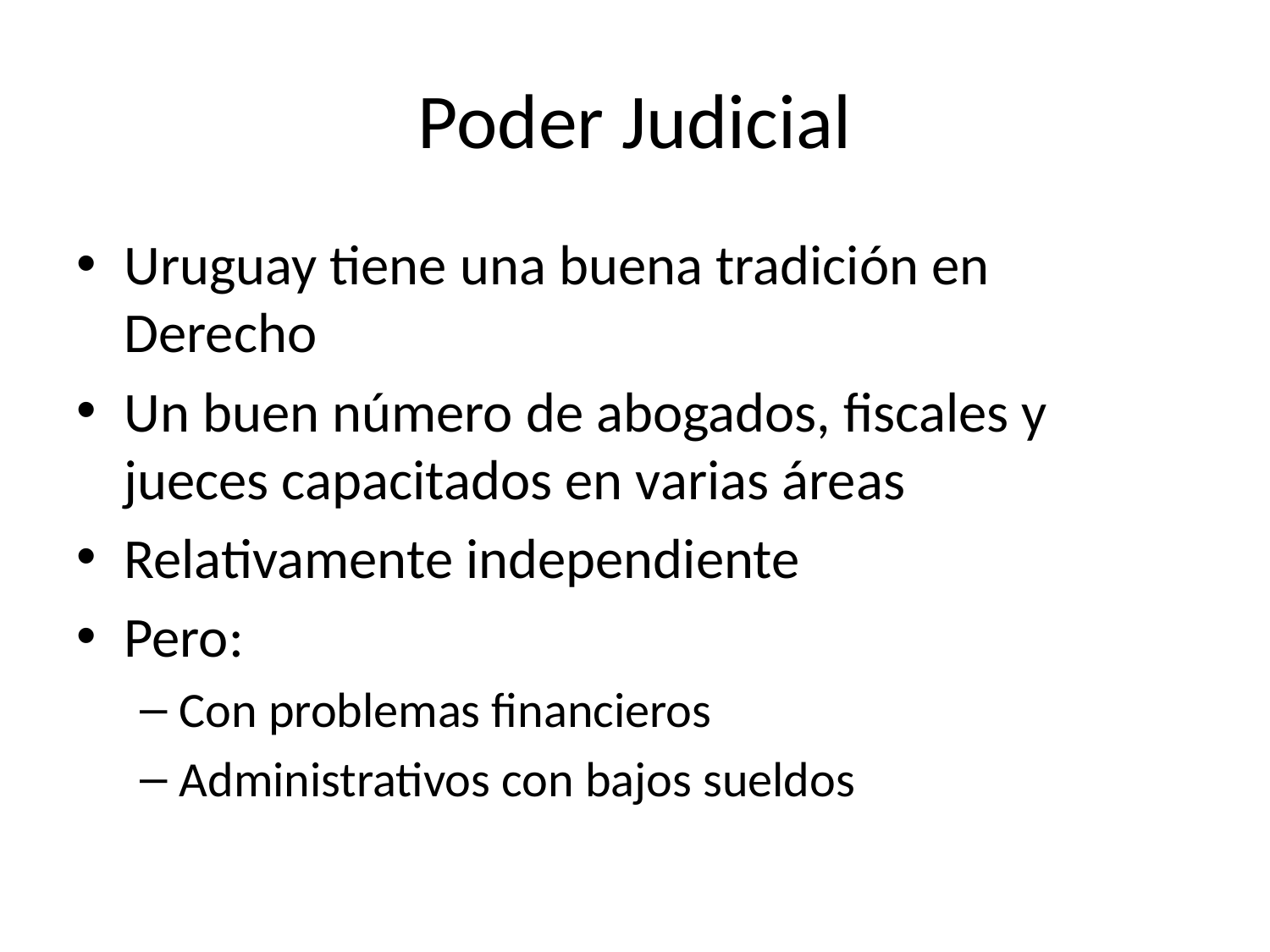

# Poder Judicial
Uruguay tiene una buena tradición en Derecho
Un buen número de abogados, fiscales y jueces capacitados en varias áreas
Relativamente independiente
Pero:
Con problemas financieros
Administrativos con bajos sueldos